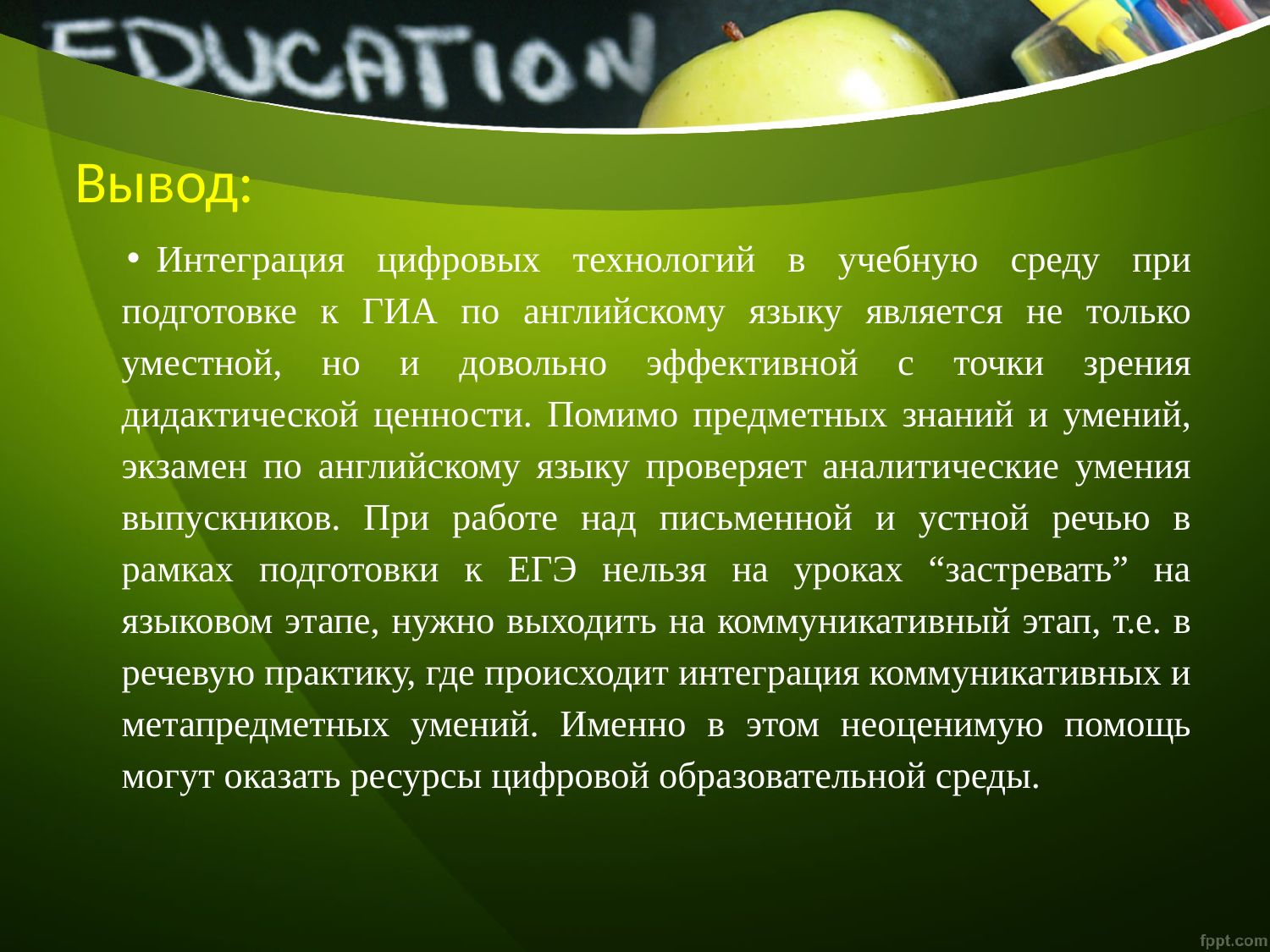

# Вывод:
Интеграция цифровых технологий в учебную среду при подготовке к ГИА по английскому языку является не только уместной, но и довольно эффективной с точки зрения дидактической ценности. Помимо предметных знаний и умений, экзамен по английскому языку проверяет аналитические умения выпускников. При работе над письменной и устной речью в рамках подготовки к ЕГЭ нельзя на уроках “застревать” на языковом этапе, нужно выходить на коммуникативный этап, т.е. в речевую практику, где происходит интеграция коммуникативных и метапредметных умений. Именно в этом неоценимую помощь могут оказать ресурсы цифровой образовательной среды.